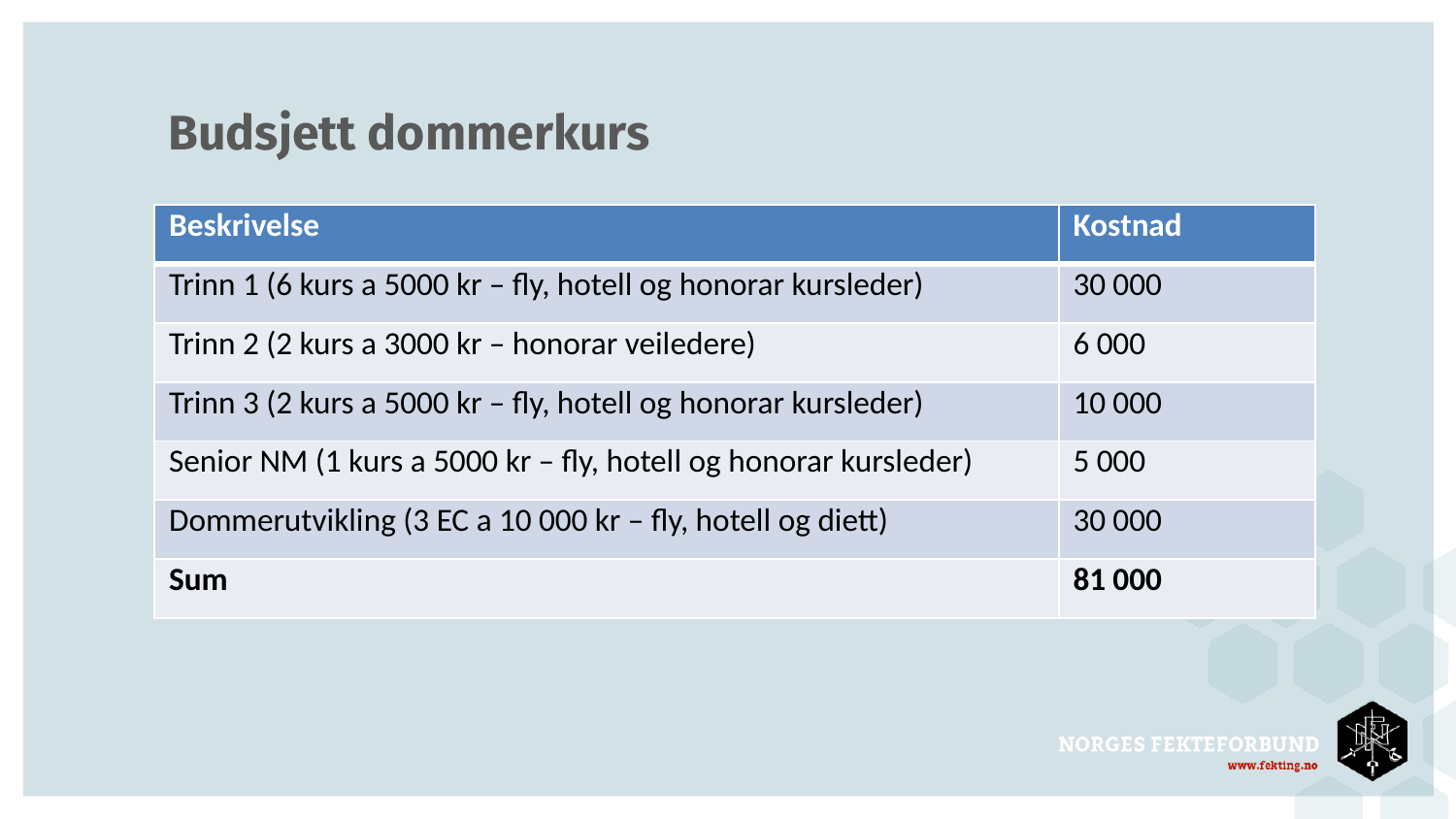

# Budsjett dommerkurs
| Beskrivelse | Kostnad |
| --- | --- |
| Trinn 1 (6 kurs a 5000 kr – fly, hotell og honorar kursleder) | 30 000 |
| Trinn 2 (2 kurs a 3000 kr – honorar veiledere) | 6 000 |
| Trinn 3 (2 kurs a 5000 kr – fly, hotell og honorar kursleder) | 10 000 |
| Senior NM (1 kurs a 5000 kr – fly, hotell og honorar kursleder) | 5 000 |
| Dommerutvikling (3 EC a 10 000 kr – fly, hotell og diett) | 30 000 |
| Sum | 81 000 |